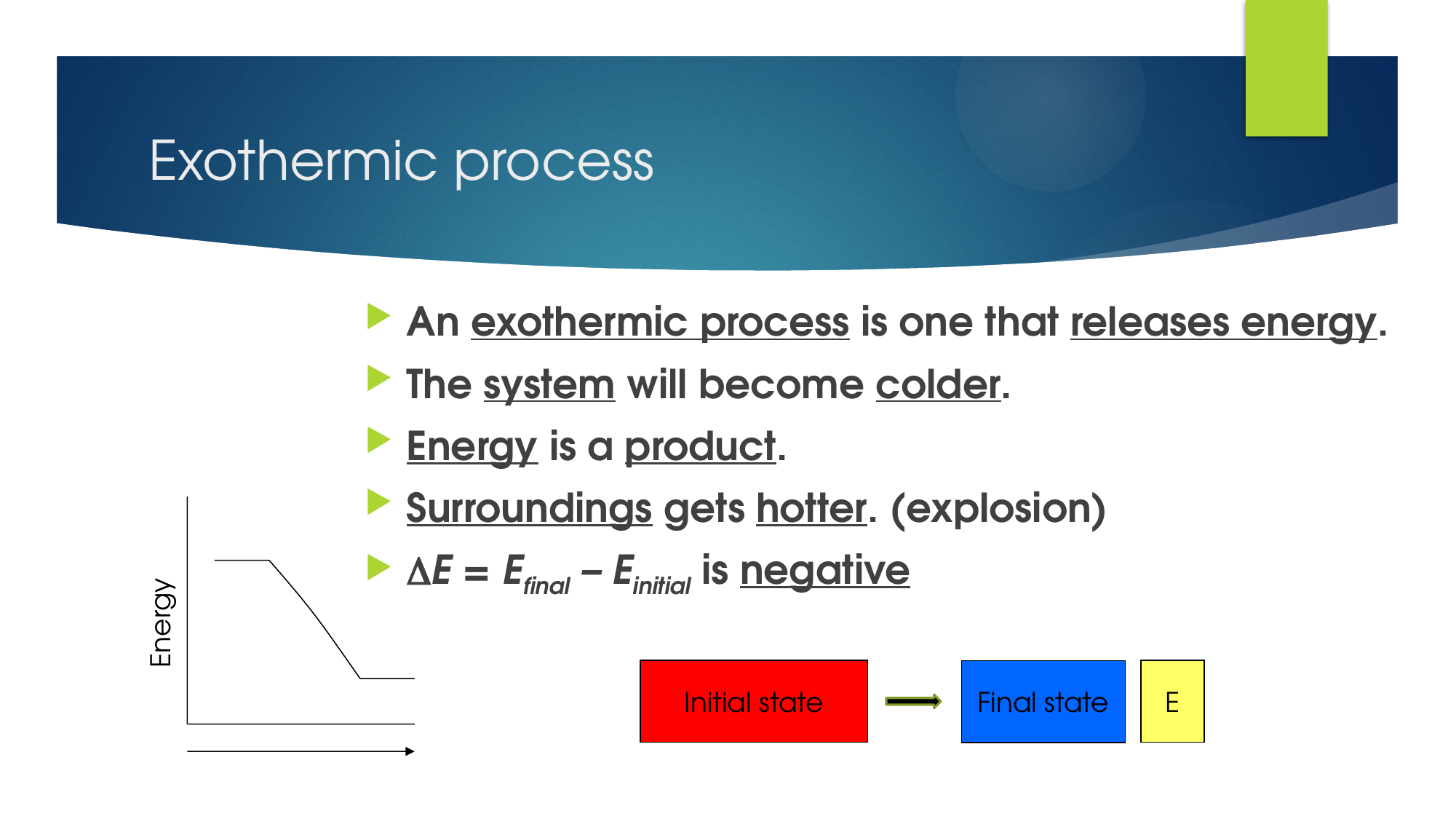

# Exothermic process
An exothermic process is one that releases energy.
The system will become colder.
Energy is a product.
Surroundings gets hotter. (explosion)
ΔE = Efinal – Einitial is negative

Energy

Initial state
E
Final state